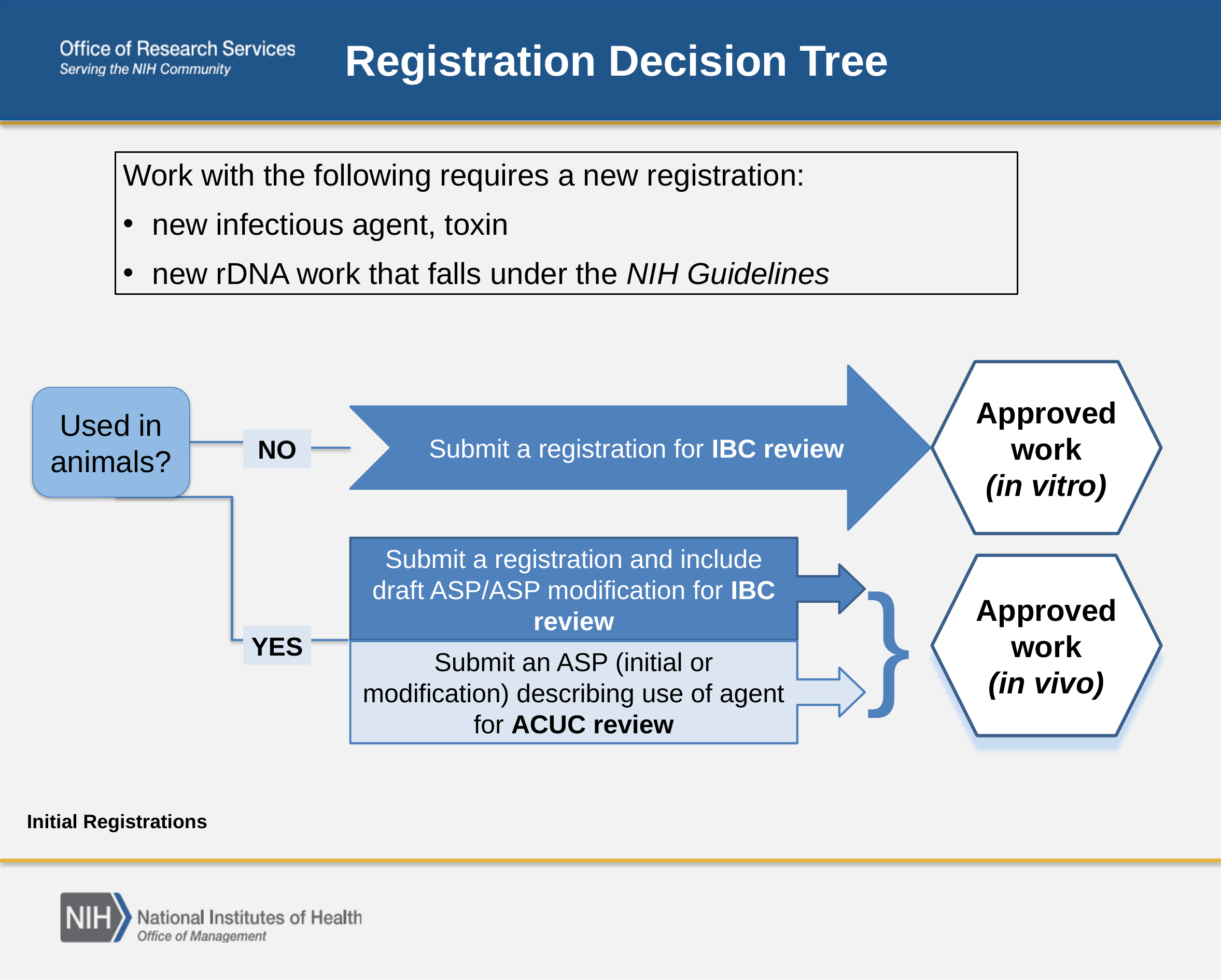

Registration Decision Tree
Work with the following requires a new registration:
new infectious agent, toxin
new rDNA work that falls under the NIH Guidelines
Approved work
(in vitro)
Submit a registration for IBC review
Used in animals?
NO
Submit a registration and include draft ASP/ASP modification for IBC review
}
Approved work
(in vivo)
YES
Submit an ASP (initial or modification) describing use of agent for ACUC review
Initial Registrations